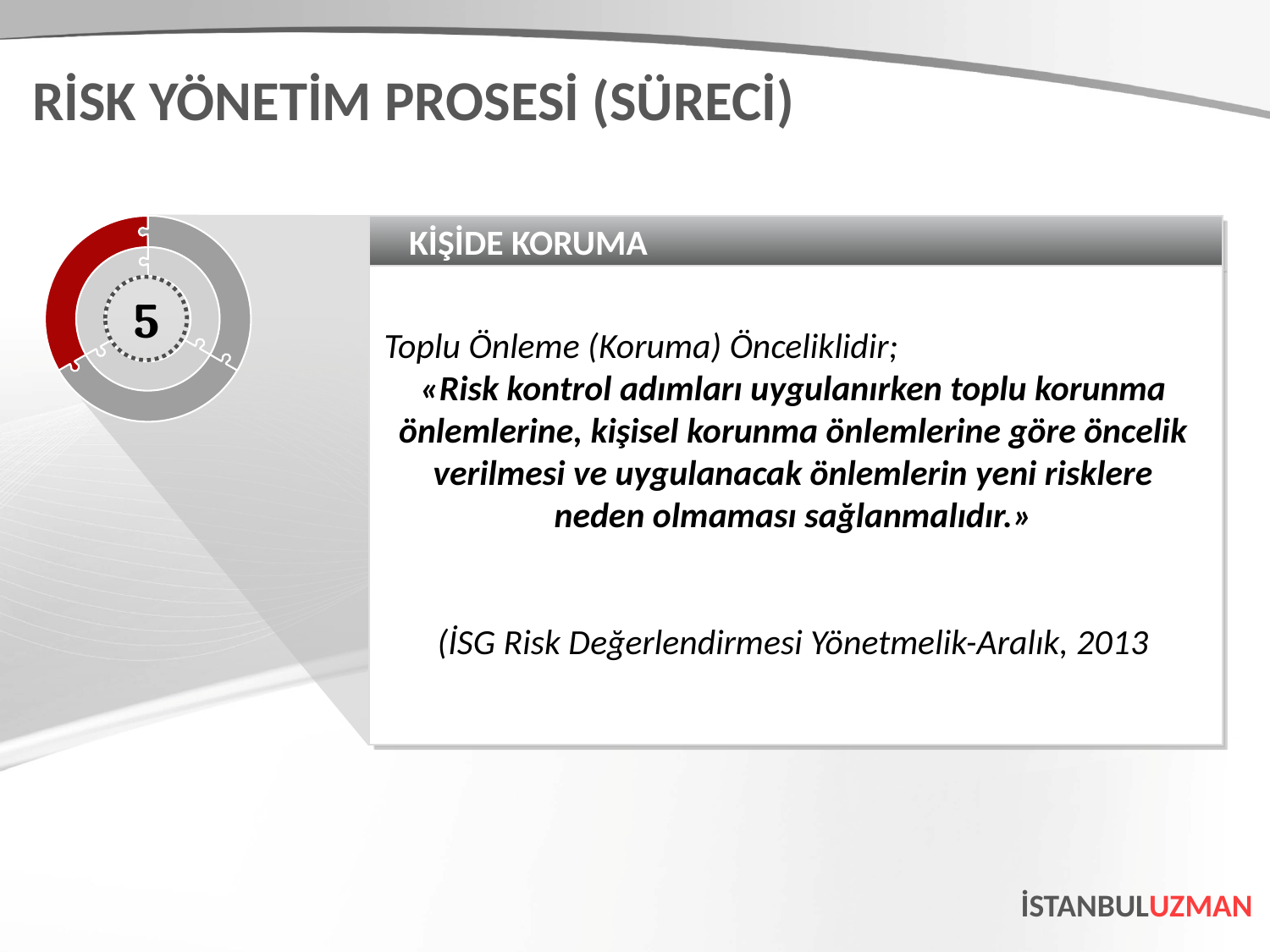

RİSK YÖNETİM PROSESİ (SÜRECİ)

KİŞİDE KORUMA

Toplu Önleme (Koruma) Önceliklidir;
«Risk kontrol adımları uygulanırken toplu korunma önlemlerine, kişisel korunma önlemlerine göre öncelik verilmesi ve uygulanacak önlemlerin yeni risklere neden olmaması sağlanmalıdır.»

(İSG Risk Değerlendirmesi Yönetmelik-Aralık, 2013
5
İSTANBULUZMAN